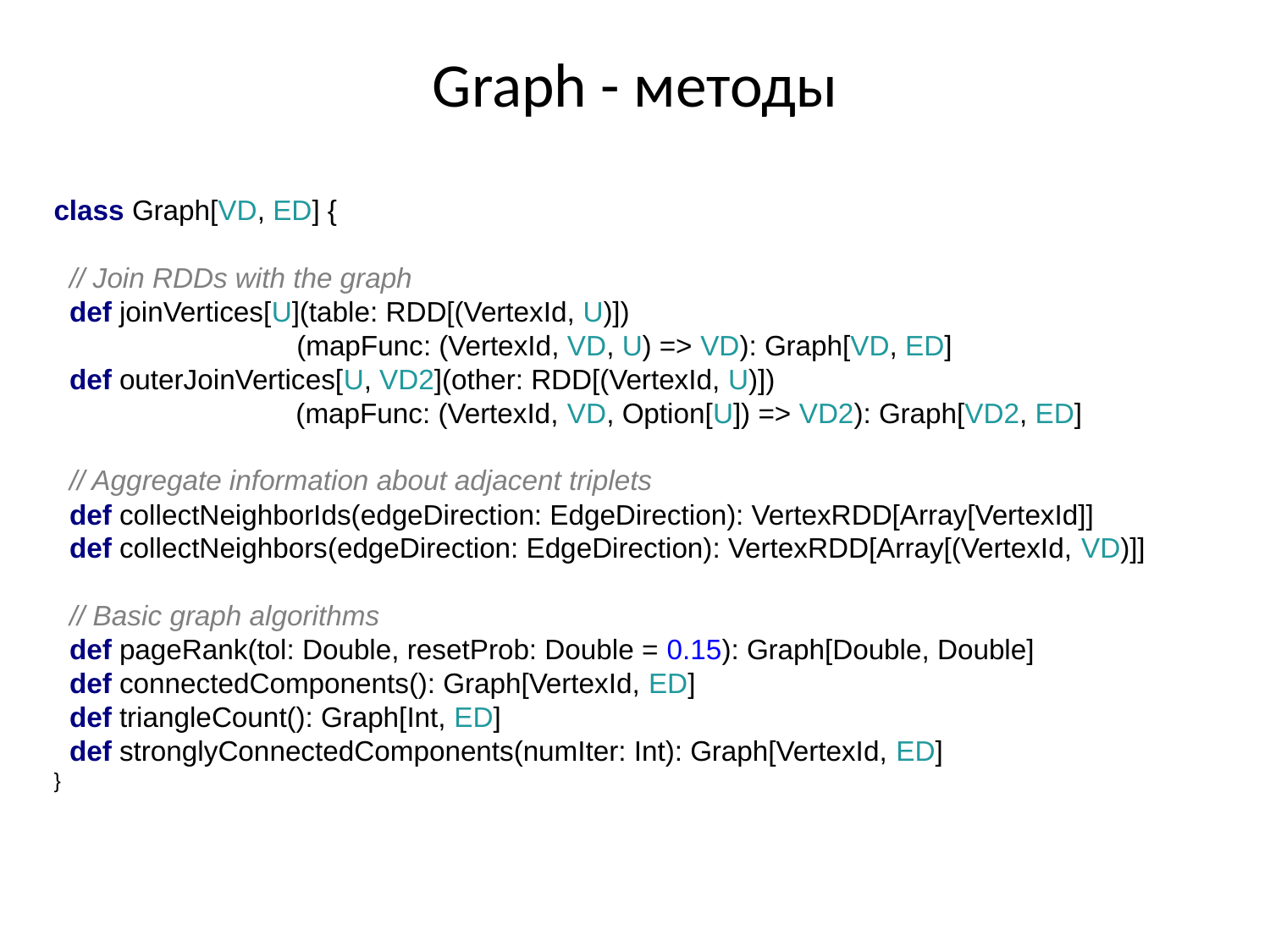

# Graph - методы
class Graph[VD, ED] {
  // Join RDDs with the graph
  def joinVertices[U](table: RDD[(VertexId, U)])
                               (mapFunc: (VertexId, VD, U) => VD): Graph[VD, ED]
  def outerJoinVertices[U, VD2](other: RDD[(VertexId, U)])
                               (mapFunc: (VertexId, VD, Option[U]) => VD2): Graph[VD2, ED]
  // Aggregate information about adjacent triplets
  def collectNeighborIds(edgeDirection: EdgeDirection): VertexRDD[Array[VertexId]]
  def collectNeighbors(edgeDirection: EdgeDirection): VertexRDD[Array[(VertexId, VD)]]
  // Basic graph algorithms
  def pageRank(tol: Double, resetProb: Double = 0.15): Graph[Double, Double]
  def connectedComponents(): Graph[VertexId, ED]
  def triangleCount(): Graph[Int, ED]
  def stronglyConnectedComponents(numIter: Int): Graph[VertexId, ED]
}